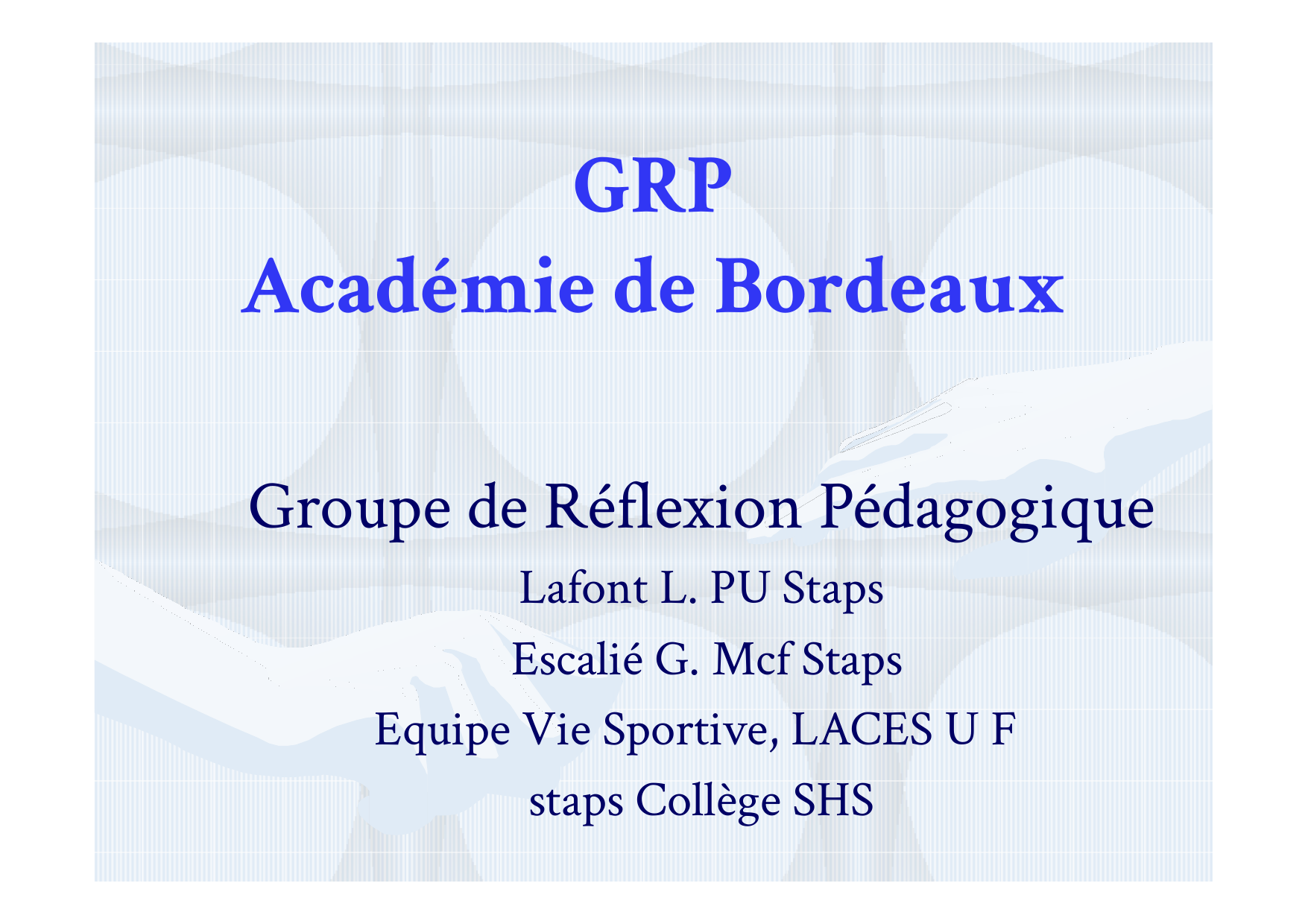

GRP
Académie de Bordeaux

Groupe de Réflexion Pédagogique
Lafont L. PU Staps
 Escalié G. Mcf Staps
Equipe Vie Sportive, LACES U F
staps Collège SHS